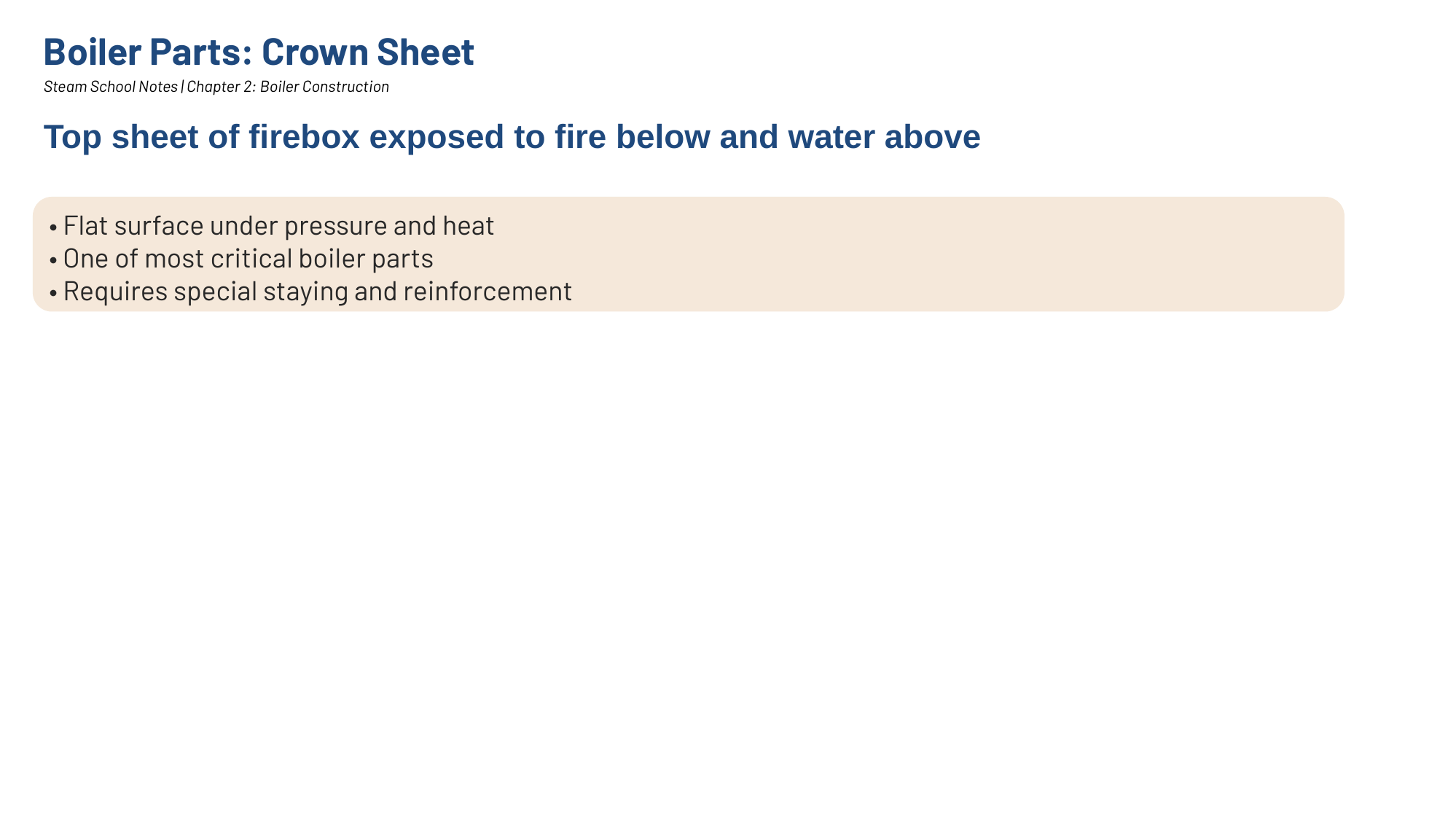

Boiler Parts: Crown Sheet
Steam School Notes | Chapter 2: Boiler Construction
Top sheet of firebox exposed to fire below and water above
• Flat surface under pressure and heat
• One of most critical boiler parts
• Requires special staying and reinforcement